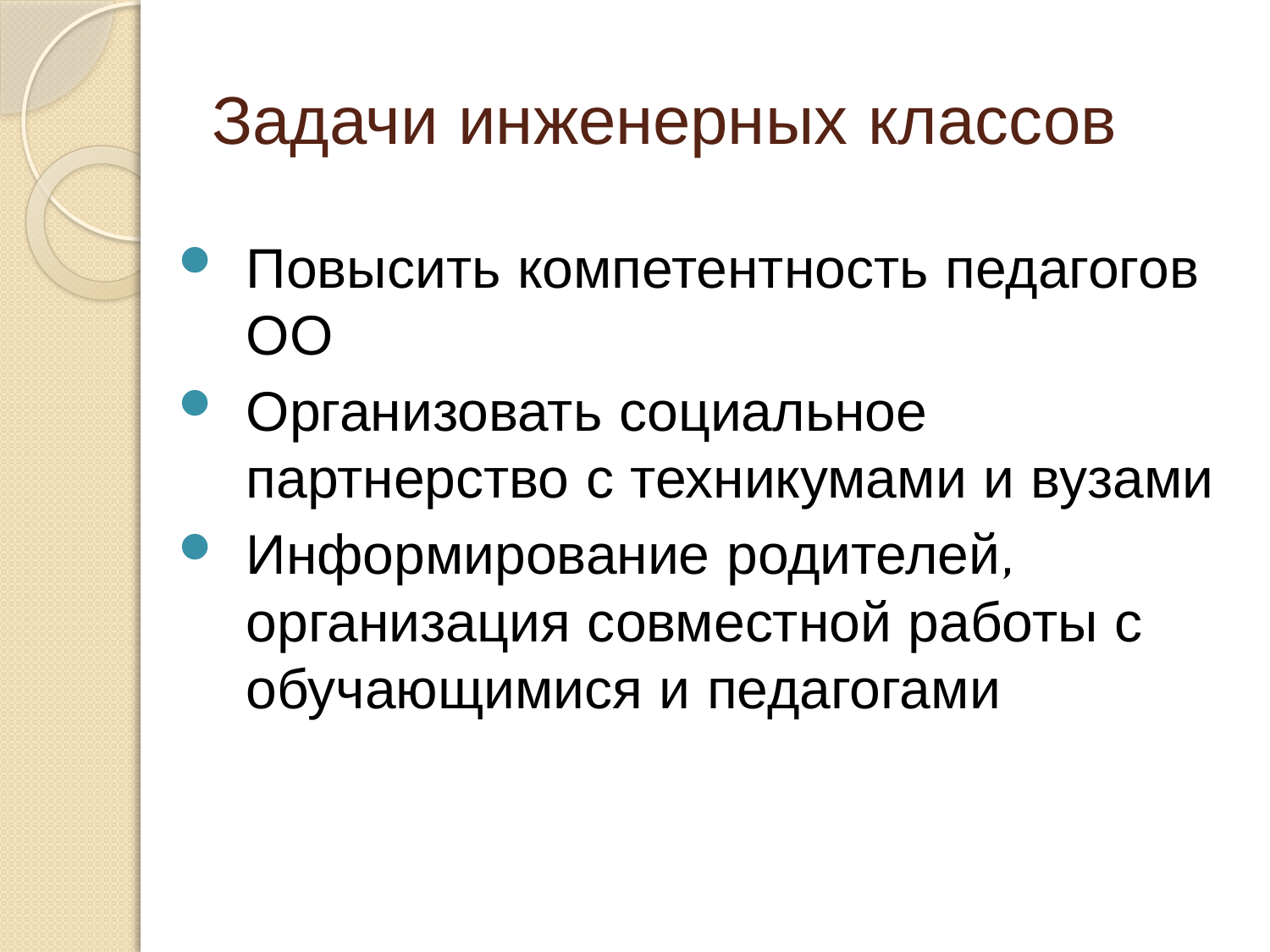

# Задачи инженерных классов
Повысить компетентность педагогов ОО
Организовать социальное партнерство с техникумами и вузами
Информирование родителей, организация совместной работы с обучающимися и педагогами